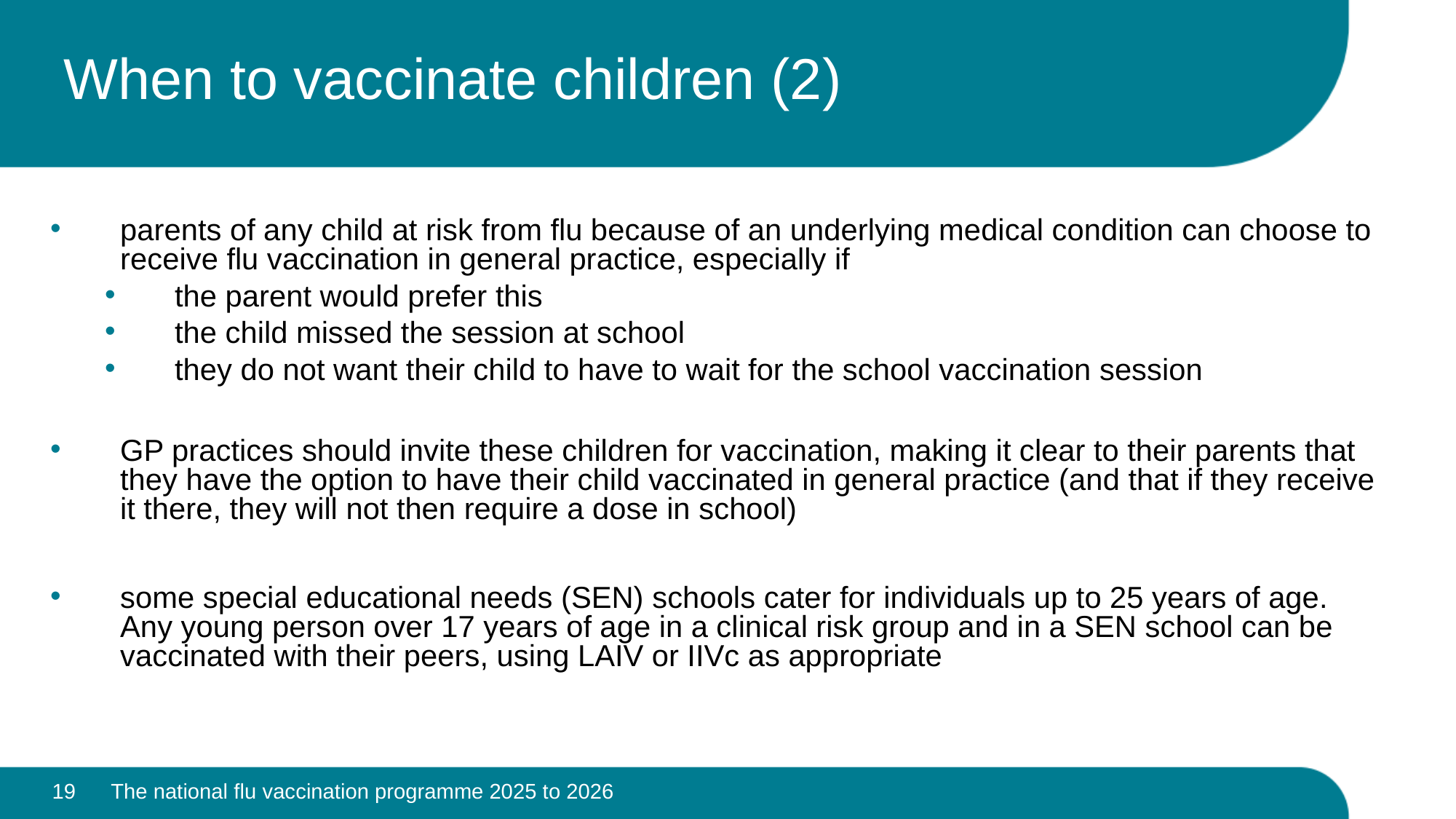

# When to vaccinate children (2)
parents of any child at risk from flu because of an underlying medical condition can choose to receive flu vaccination in general practice, especially if
the parent would prefer this
the child missed the session at school
they do not want their child to have to wait for the school vaccination session

GP practices should invite these children for vaccination, making it clear to their parents that they have the option to have their child vaccinated in general practice (and that if they receive it there, they will not then require a dose in school)

some special educational needs (SEN) schools cater for individuals up to 25 years of age. Any young person over 17 years of age in a clinical risk group and in a SEN school can be
vaccinated with their peers, using LAIV or IIVc as appropriate

19
The national flu vaccination programme 2025 to 2026